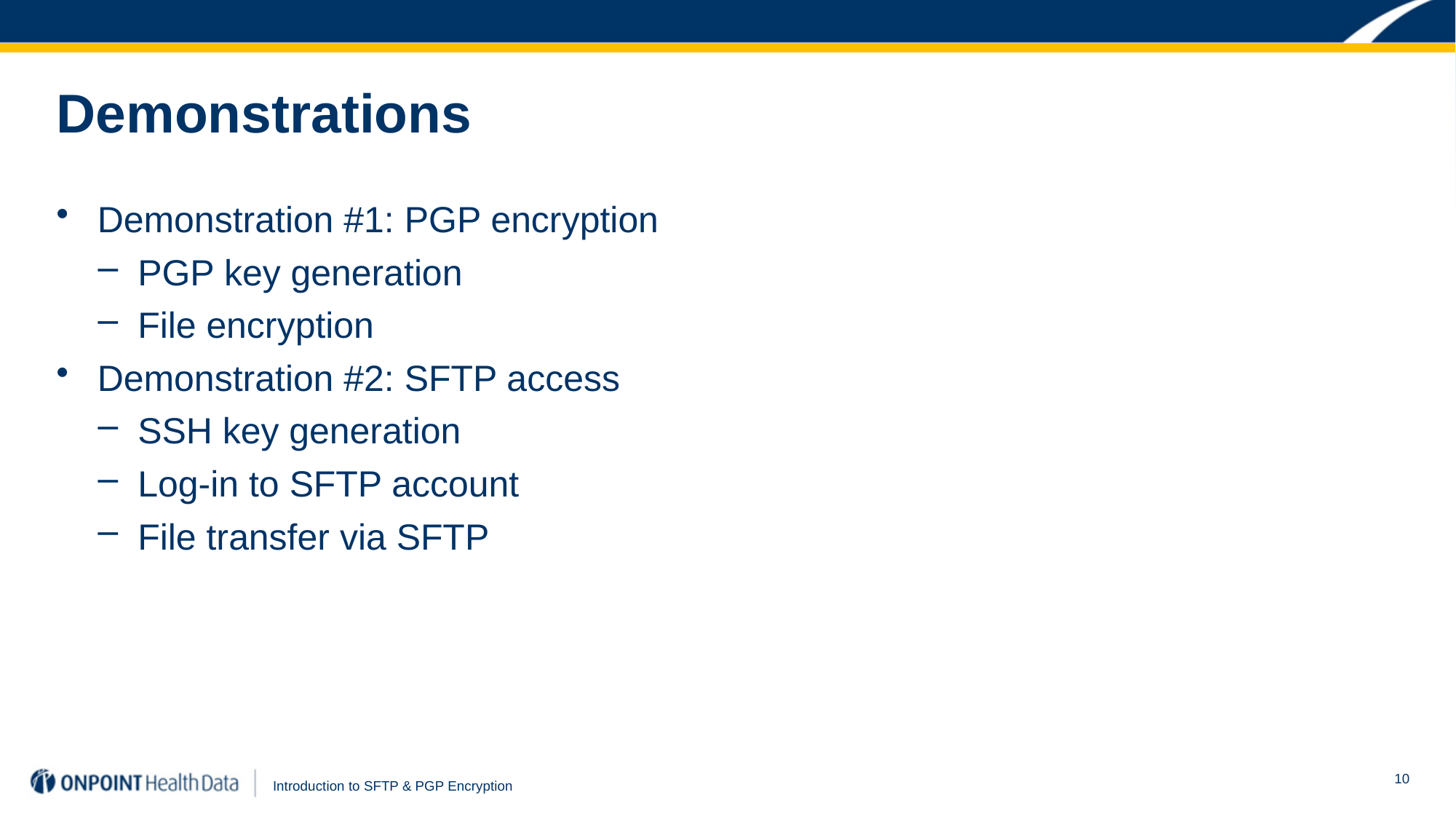

# Demonstrations
Demonstration #1: PGP encryption
PGP key generation
File encryption
Demonstration #2: SFTP access
SSH key generation
Log-in to SFTP account
File transfer via SFTP
Introduction to SFTP & PGP Encryption
10